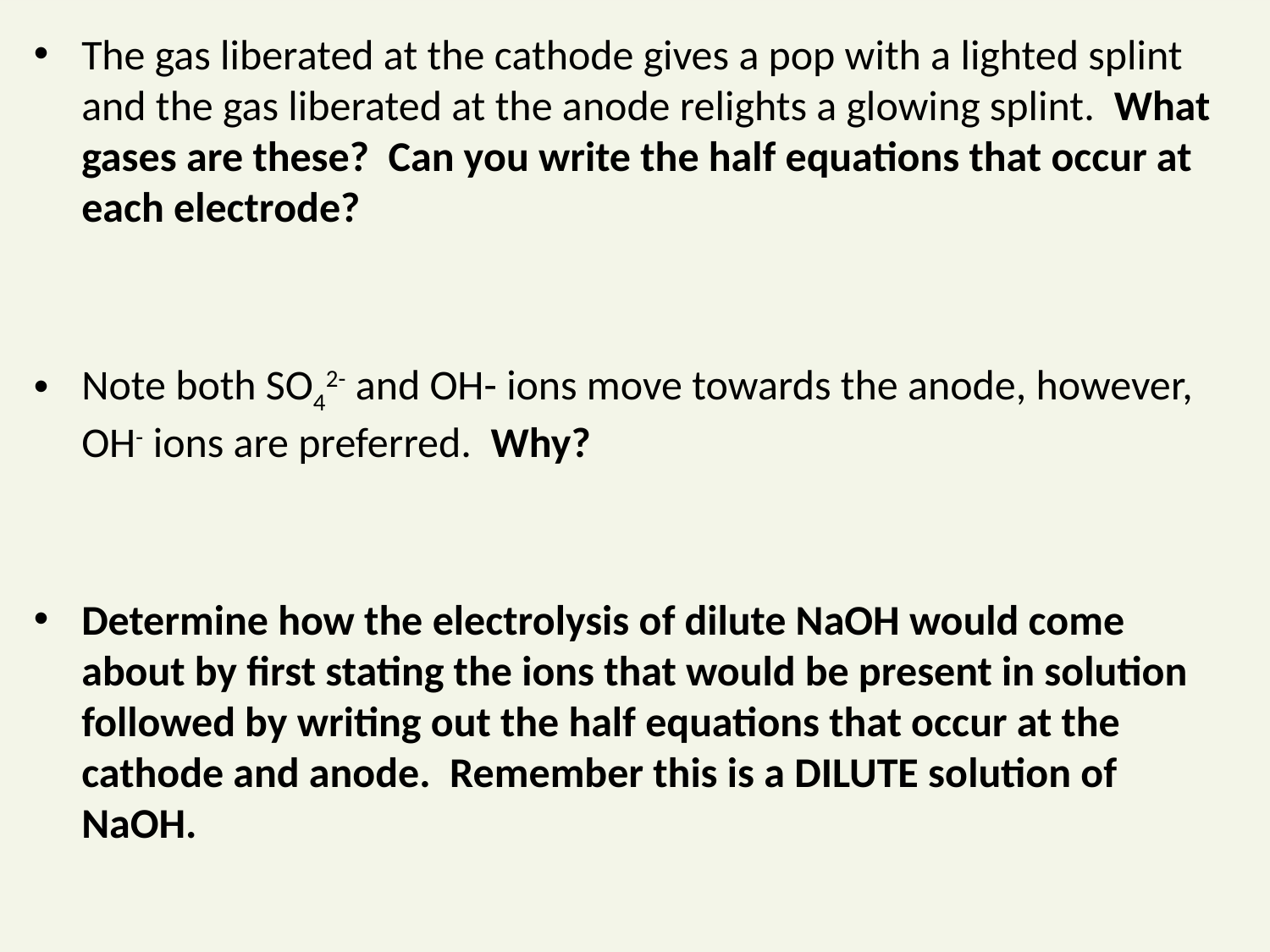

The gas liberated at the cathode gives a pop with a lighted splint and the gas liberated at the anode relights a glowing splint.  What gases are these?  Can you write the half equations that occur at each electrode?

Note both SO42- and OH- ions move towards the anode, however, OH- ions are preferred.  Why?

Determine how the electrolysis of dilute NaOH would come about by first stating the ions that would be present in solution followed by writing out the half equations that occur at the cathode and anode.  Remember this is a DILUTE solution of NaOH.

#